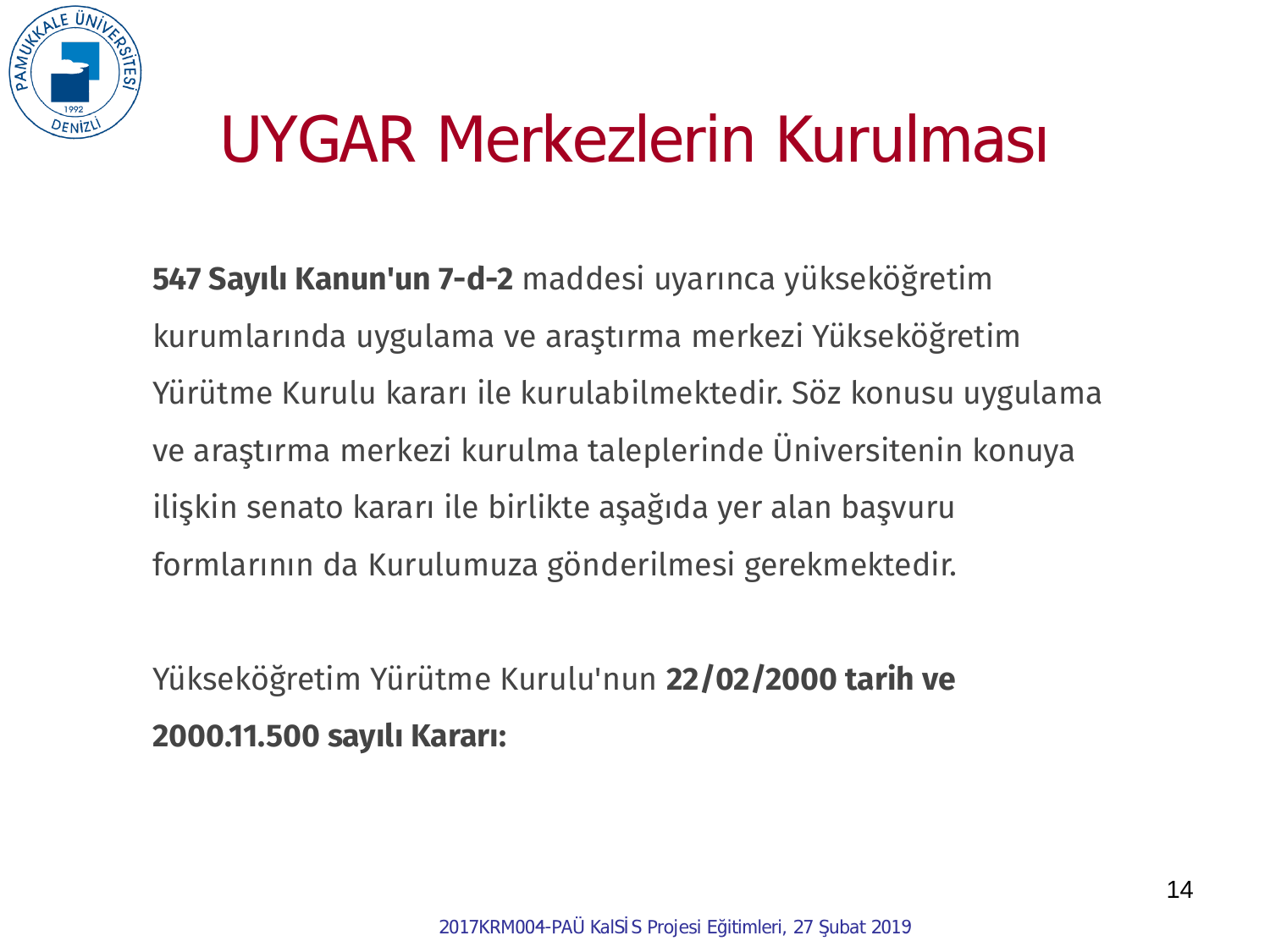

UYGAR Merkezlerin Kurulması
547 Sayılı Kanun'un 7-d-2 maddesi uyarınca yükseköğretim kurumlarında uygulama ve araştırma merkezi Yükseköğretim Yürütme Kurulu kararı ile kurulabilmektedir. Söz konusu uygulama ve araştırma merkezi kurulma taleplerinde Üniversitenin konuya ilişkin senato kararı ile birlikte aşağıda yer alan başvuru formlarının da Kurulumuza gönderilmesi gerekmektedir.
Yükseköğretim Yürütme Kurulu'nun 22/02/2000 tarih ve 2000.11.500 sayılı Kararı:
14
2017KRM004-PAÜ KalSİS Projesi Eğitimleri, 27 Şubat 2019